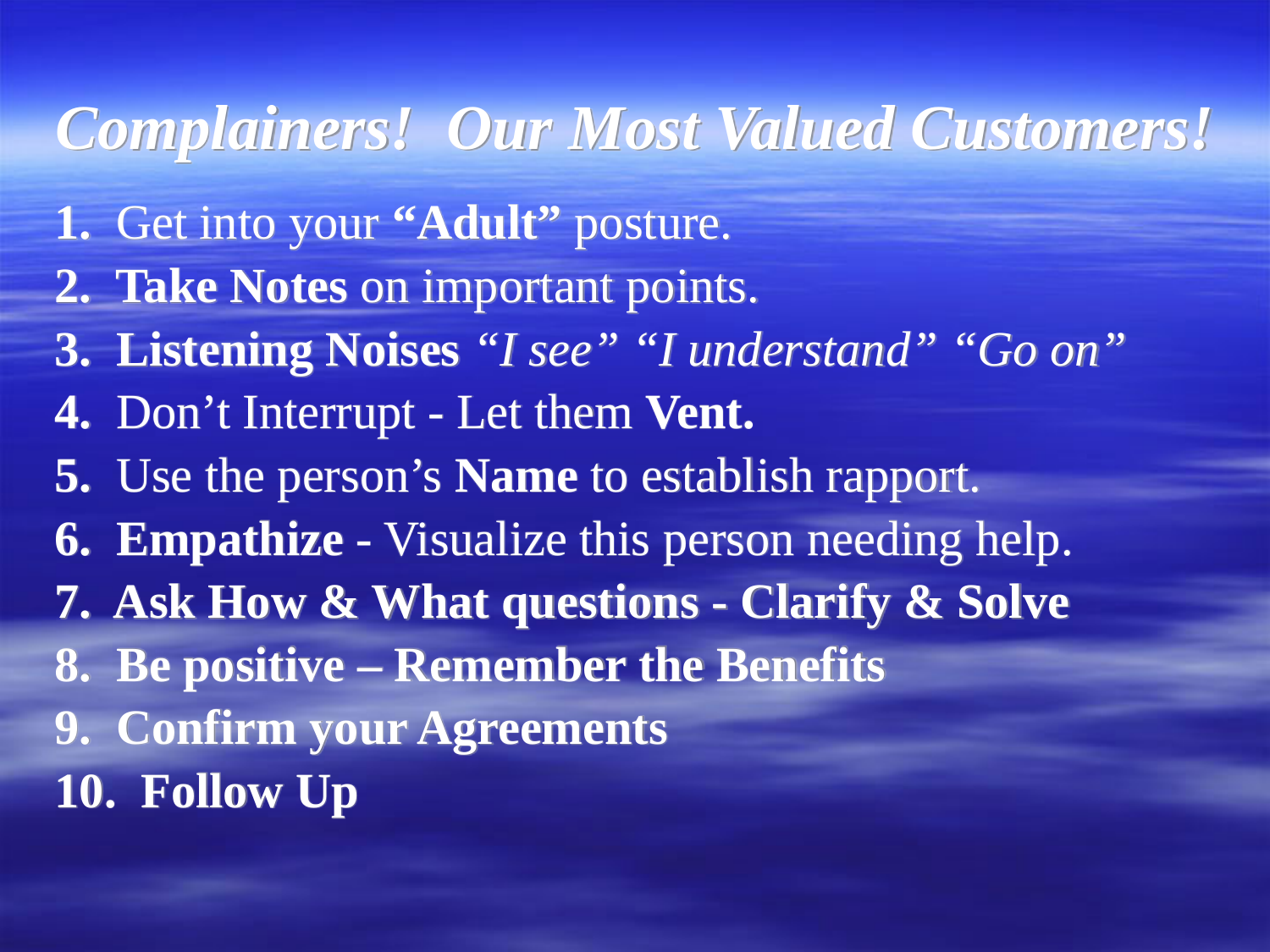

# Complainers!  Our Most Valued Customers!
1.  Get into your “Adult” posture.
2.  Take Notes on important points.
3.  Listening Noises “I see” “I understand” “Go on”
4.  Don’t Interrupt - Let them Vent.
5.  Use the person’s Name to establish rapport.
6.  Empathize - Visualize this person needing help.
7.  Ask How & What questions - Clarify & Solve
8.  Be positive – Remember the Benefits
9.  Confirm your Agreements
10.  Follow Up